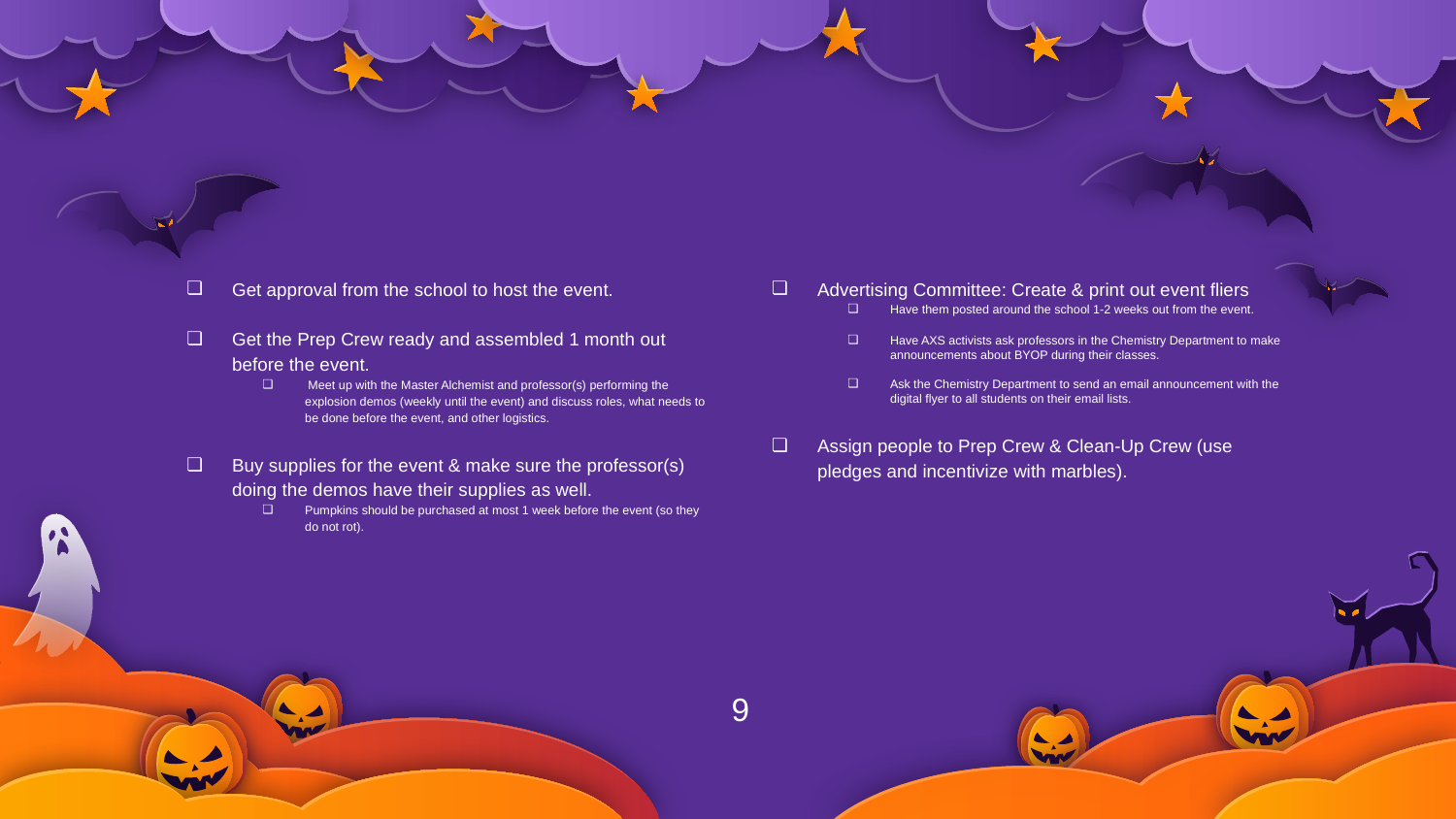

Get approval from the school to host the event.

Get the Prep Crew ready and assembled 1 month out before the event.
 Meet up with the Master Alchemist and professor(s) performing the explosion demos (weekly until the event) and discuss roles, what needs to be done before the event, and other logistics.

Buy supplies for the event & make sure the professor(s) doing the demos have their supplies as well.
Pumpkins should be purchased at most 1 week before the event (so they do not rot).

Advertising Committee: Create & print out event fliers
Have them posted around the school 1-2 weeks out from the event.

Have AXS activists ask professors in the Chemistry Department to make announcements about BYOP during their classes.

Ask the Chemistry Department to send an email announcement with the digital flyer to all students on their email lists.

Assign people to Prep Crew & Clean-Up Crew (use pledges and incentivize with marbles).
9